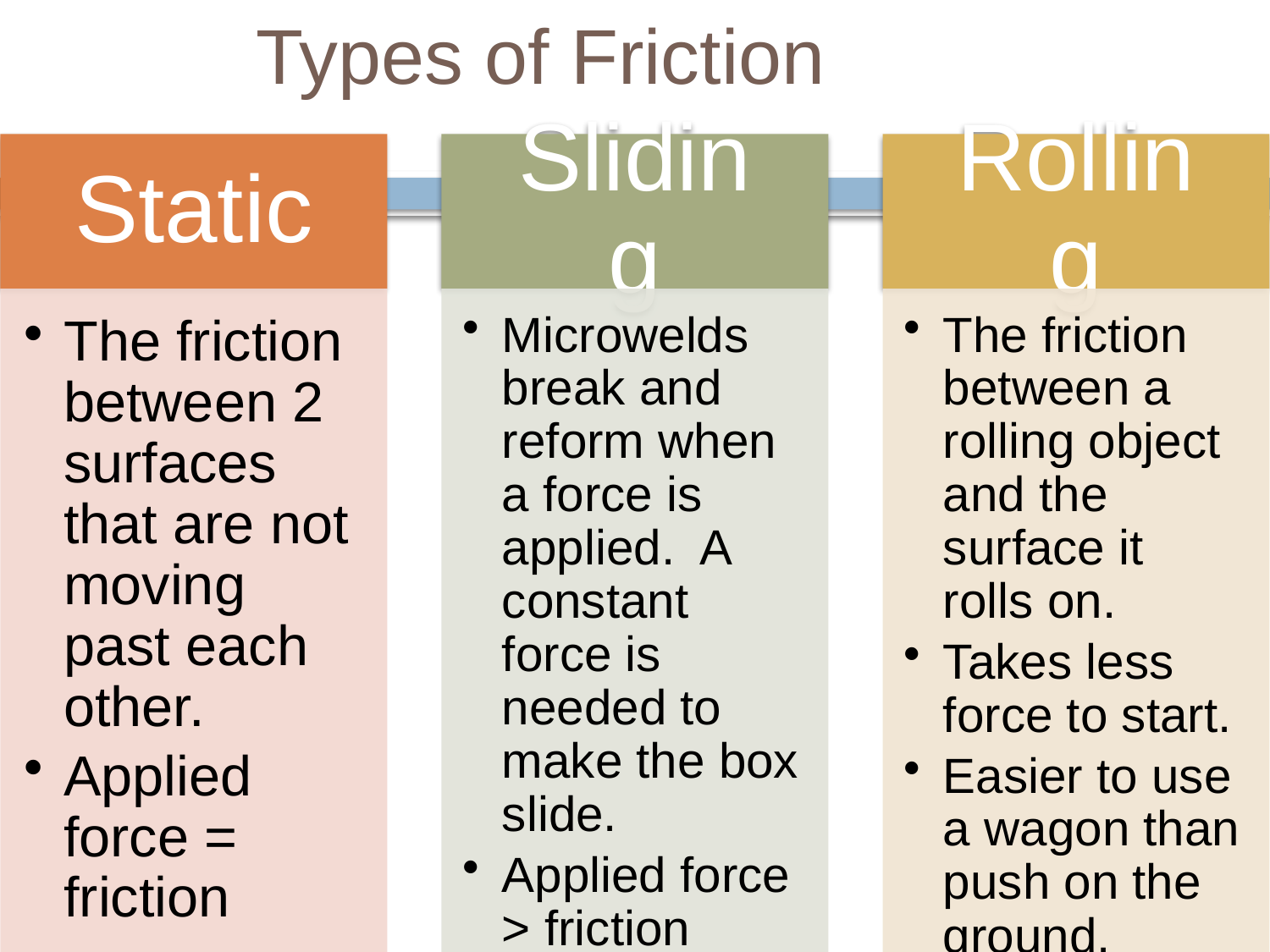

Static
The friction between 2 surfaces that are not moving past each other.
Applied force = friction
Sliding
Microwelds break and reform when a force is applied.  A constant force is needed to make the box slide.
Applied force > friction
Rolling
The friction between a rolling object and the surface it rolls on.
Takes less force to start.
Easier to use a wagon than push on the ground.
# Types of Friction